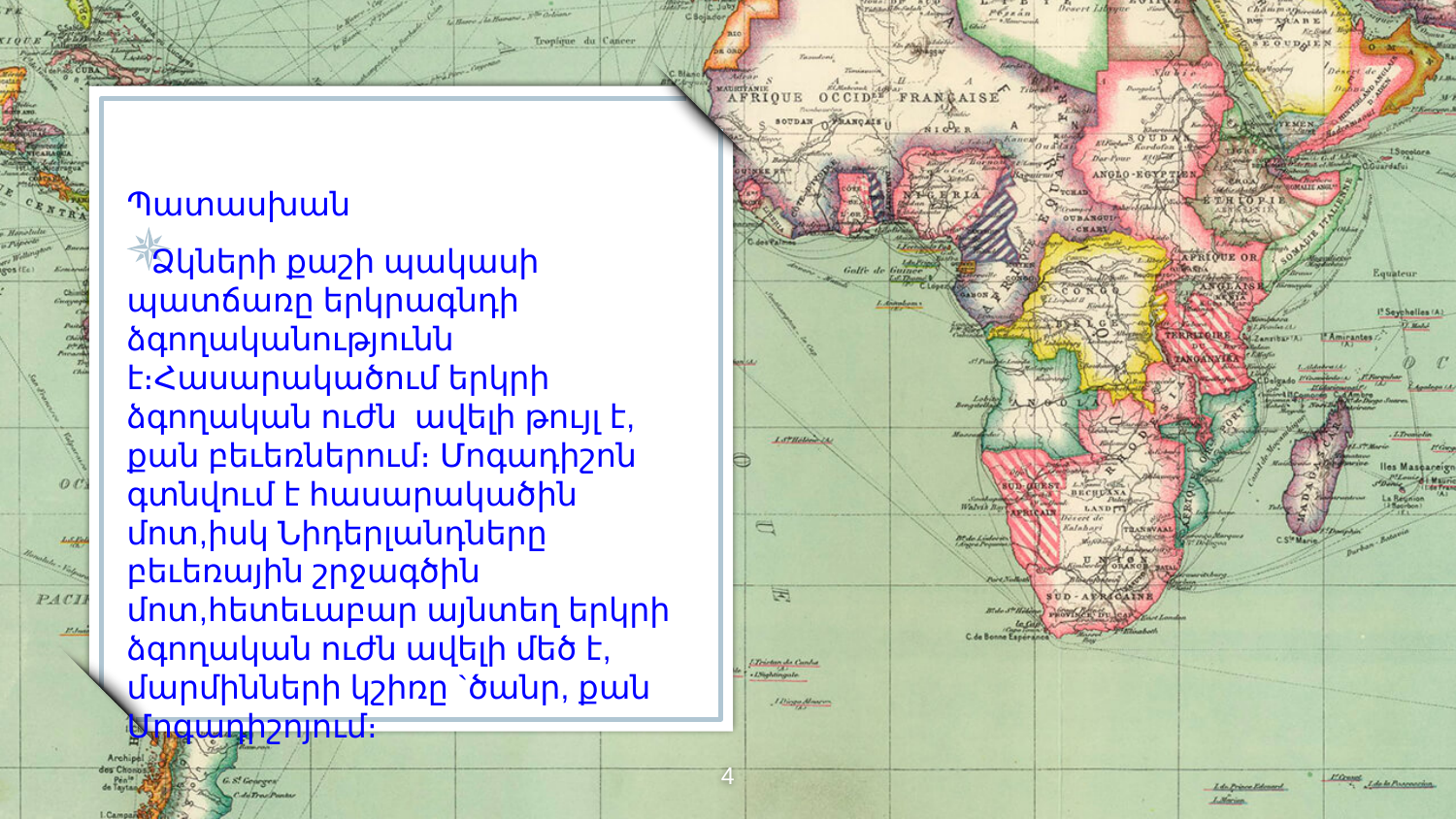

# Պատասխան
   Ձկների քաշի պակասի պատճառը երկրագնդի ձգողականությունն է։Հասարակածում երկրի ձգողական ուժն  ավելի թույլ է, քան բեւեռներում։ Մոգադիշոն գտնվում է հասարակածին մոտ,իսկ Նիդերլանդները բեւեռային շրջագծին մոտ,հետեւաբար այնտեղ երկրի ձգողական ուժն ավելի մեծ է, մարմինների կշիռը `ծանր, քան Մոգադիշոյում։
4